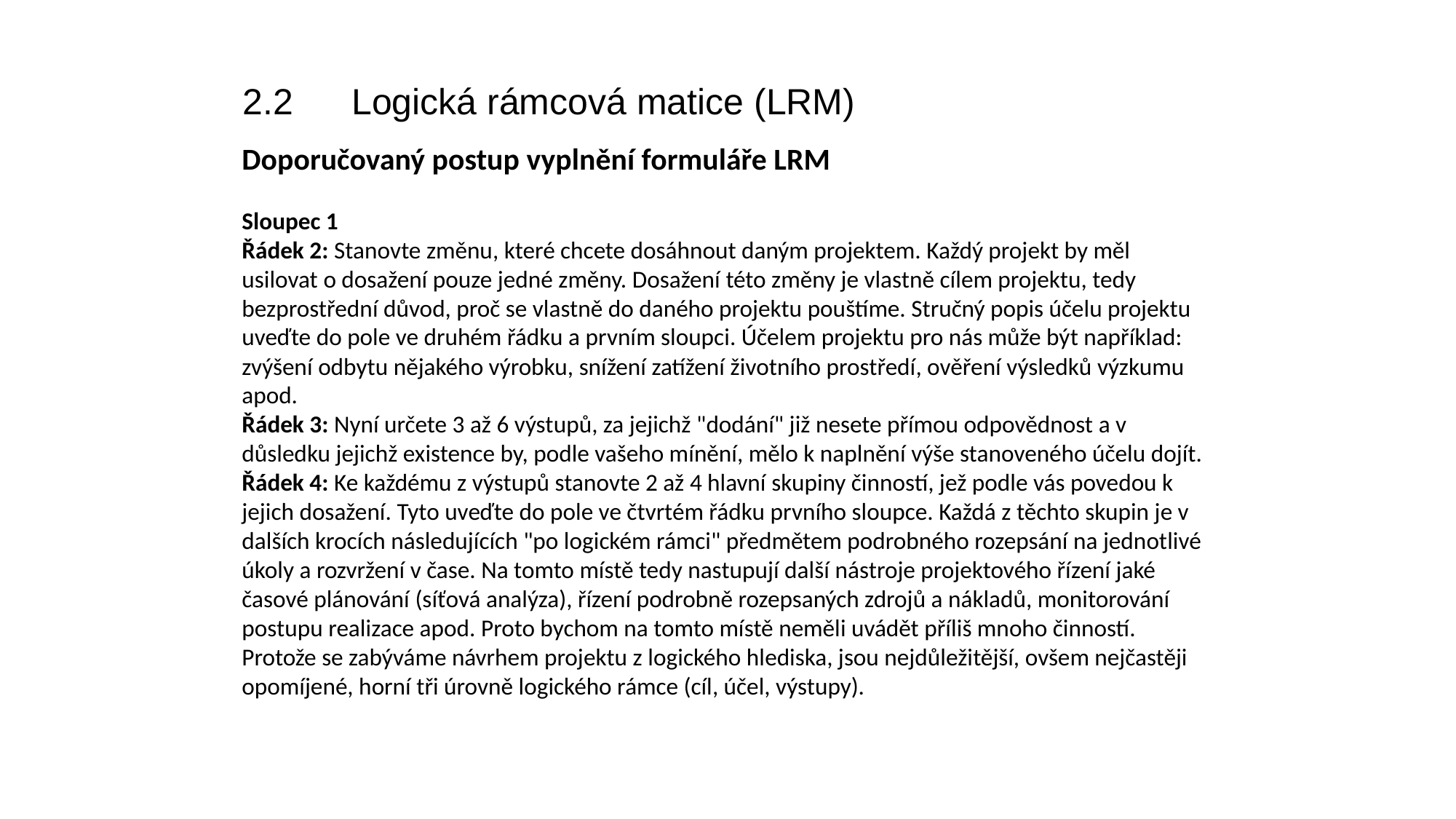

2.2	Logická rámcová matice (LRM)
Doporučovaný postup vyplnění formuláře LRM

Sloupec 1
Řádek 2: Stanovte změnu, které chcete dosáhnout daným projektem. Každý projekt by měl usilovat o dosažení pouze jedné změny. Dosažení této změny je vlastně cílem projektu, tedy bezprostřední důvod, proč se vlastně do daného projektu pouštíme. Stručný popis účelu projektu uveďte do pole ve druhém řádku a prvním sloupci. Účelem projektu pro nás může být například: zvýšení odbytu nějakého výrobku, snížení zatížení životního prostředí, ověření výsledků výzkumu apod.
Řádek 3: Nyní určete 3 až 6 výstupů, za jejichž "dodání" již nesete přímou odpovědnost a v důsledku jejichž existence by, podle vašeho mínění, mělo k naplnění výše stanoveného účelu dojít.
Řádek 4: Ke každému z výstupů stanovte 2 až 4 hlavní skupiny činností, jež podle vás povedou k jejich dosažení. Tyto uveďte do pole ve čtvrtém řádku prvního sloupce. Každá z těchto skupin je v dalších krocích následujících "po logickém rámci" předmětem podrobného rozepsání na jednotlivé úkoly a rozvržení v čase. Na tomto místě tedy nastupují další nástroje projektového řízení jaké časové plánování (síťová analýza), řízení podrobně rozepsaných zdrojů a nákladů, monitorování postupu realizace apod. Proto bychom na tomto místě neměli uvádět příliš mnoho činností. Protože se zabýváme návrhem projektu z logického hlediska, jsou nejdůležitější, ovšem nejčastěji opomíjené, horní tři úrovně logického rámce (cíl, účel, výstupy).